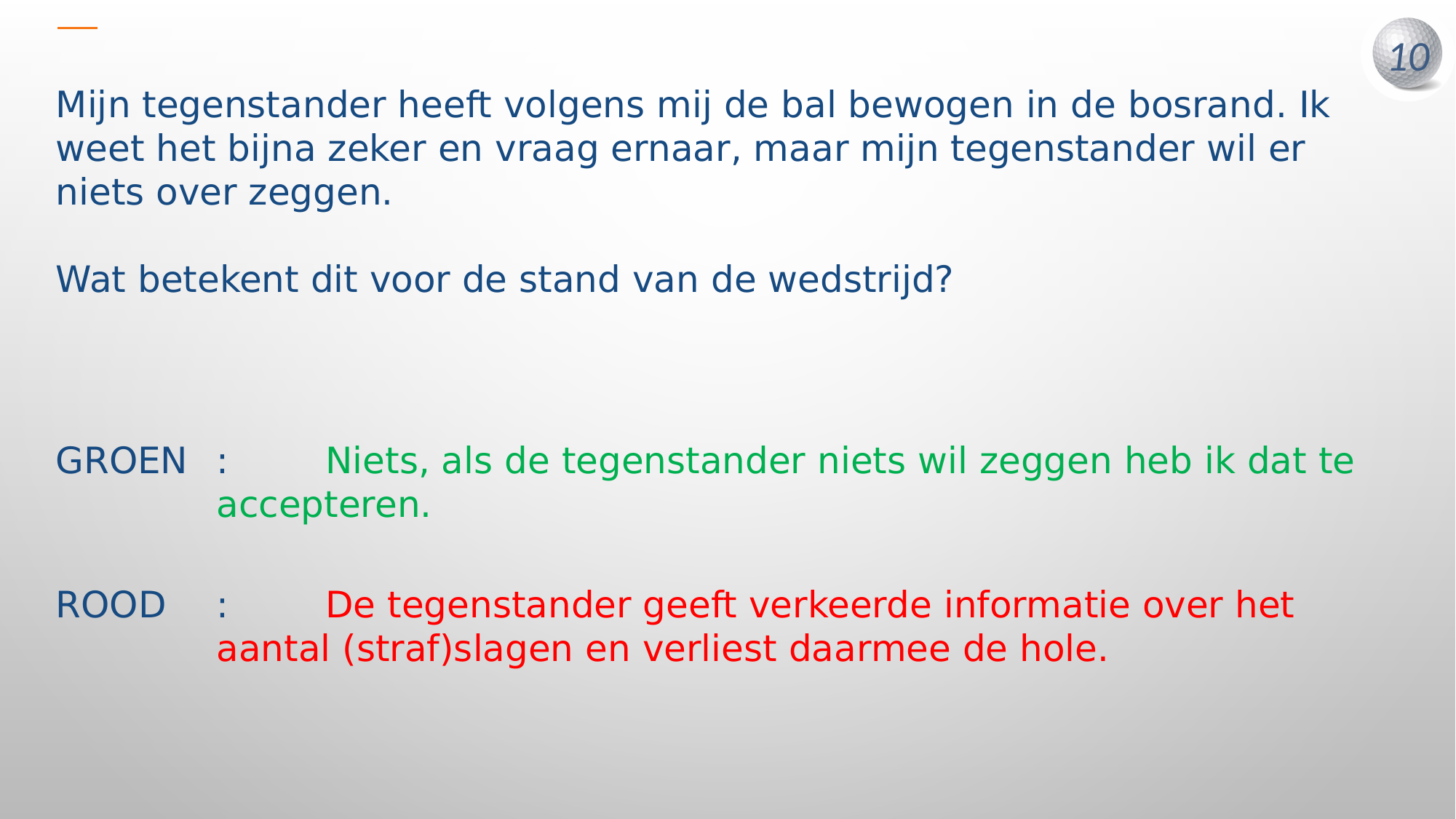

Mijn tegenstander heeft volgens mij de bal bewogen in de bosrand. Ik weet het bijna zeker en vraag ernaar, maar mijn tegenstander wil er niets over zeggen.

Wat betekent dit voor de stand van de wedstrijd?
GROEN	:	Niets, als de tegenstander niets wil zeggen heb ik dat te accepteren.

ROOD	:	De tegenstander geeft verkeerde informatie over het aantal (straf)slagen en verliest daarmee de hole.